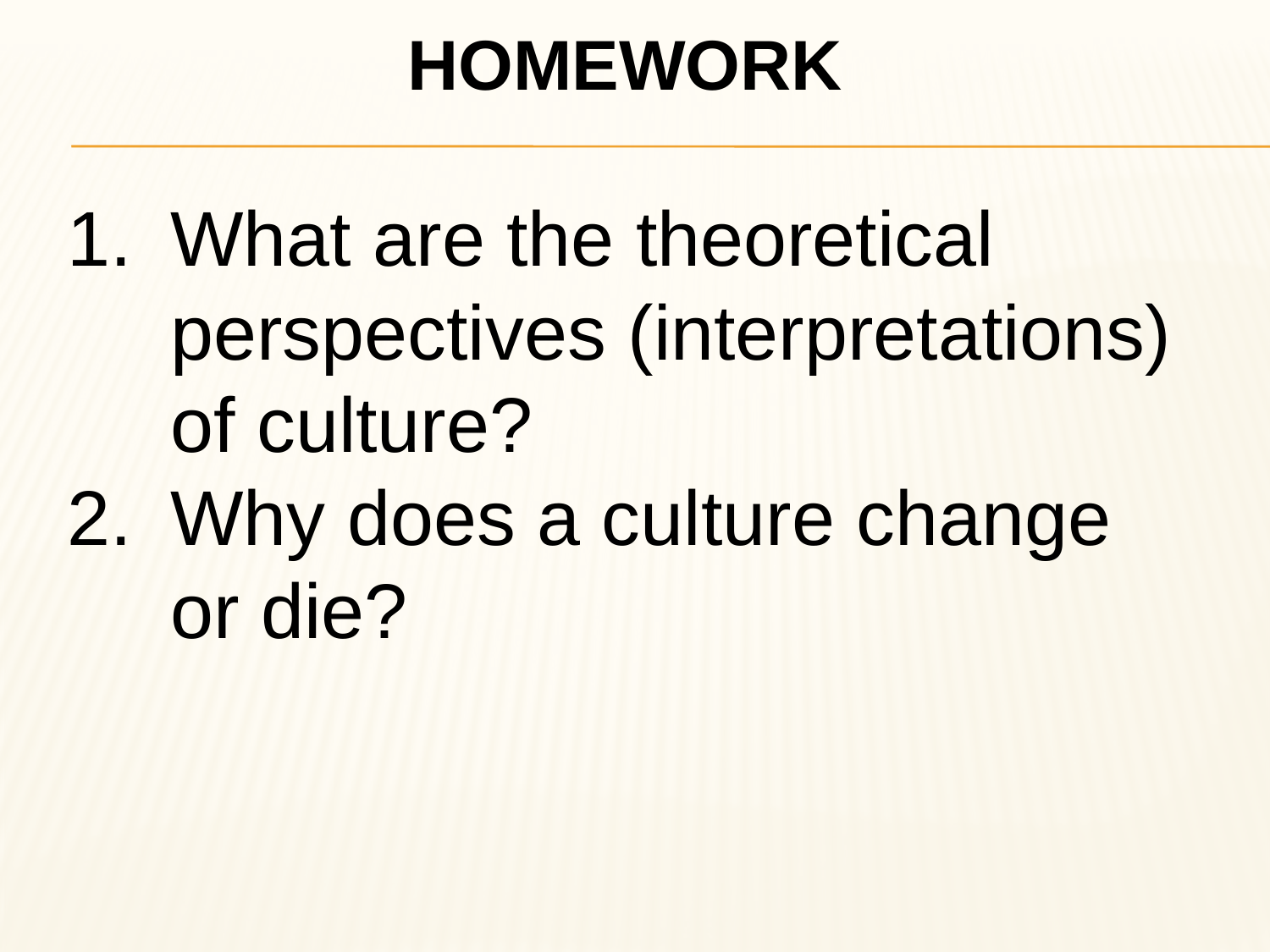

HOMEWORK

What are the theoretical perspectives (interpretations) of culture?
Why does a culture change or die?